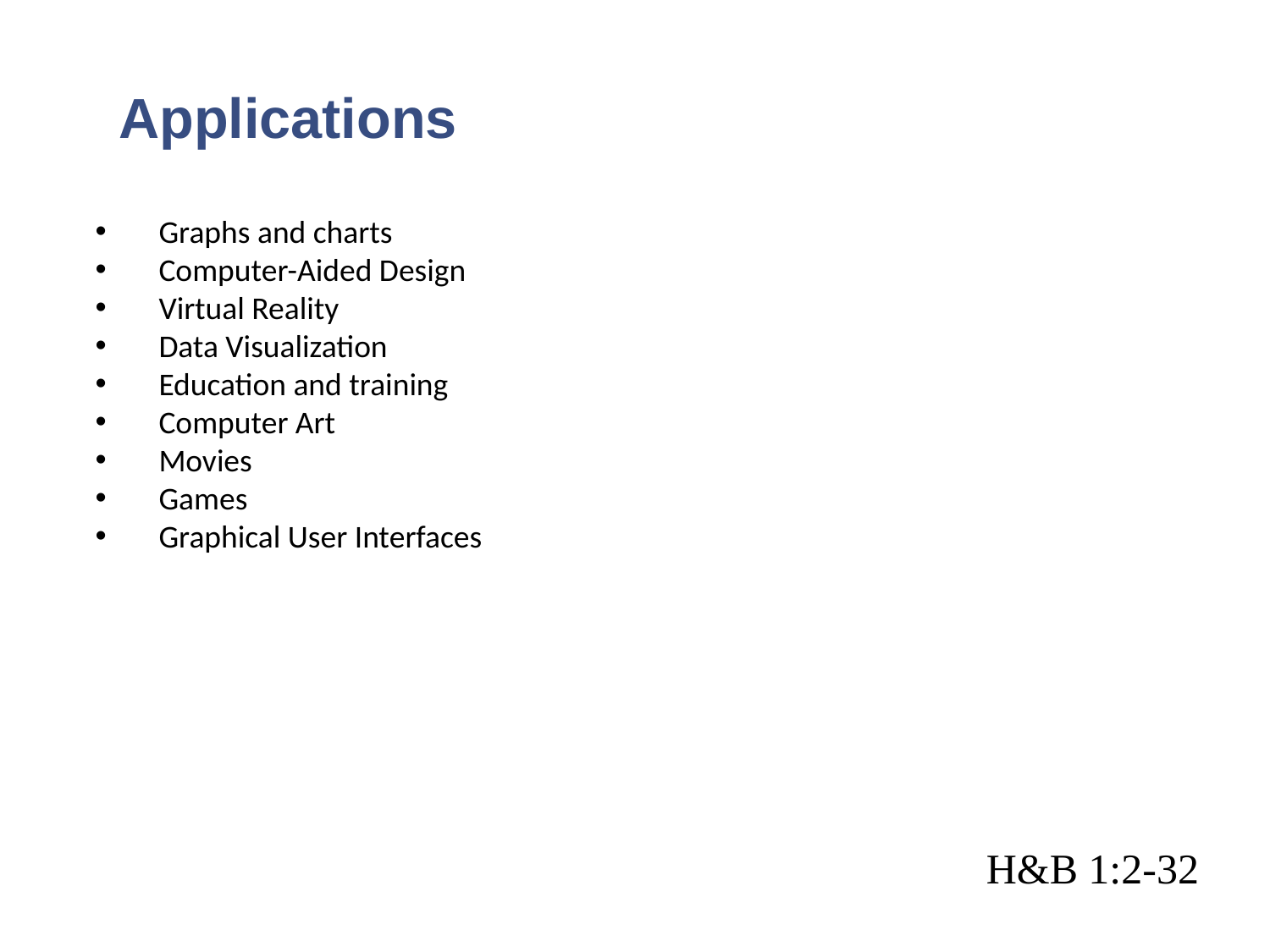

# Applications
Graphs and charts
Computer-Aided Design
Virtual Reality
Data Visualization
Education and training
Computer Art
Movies
Games
Graphical User Interfaces

H&B 1:2-32